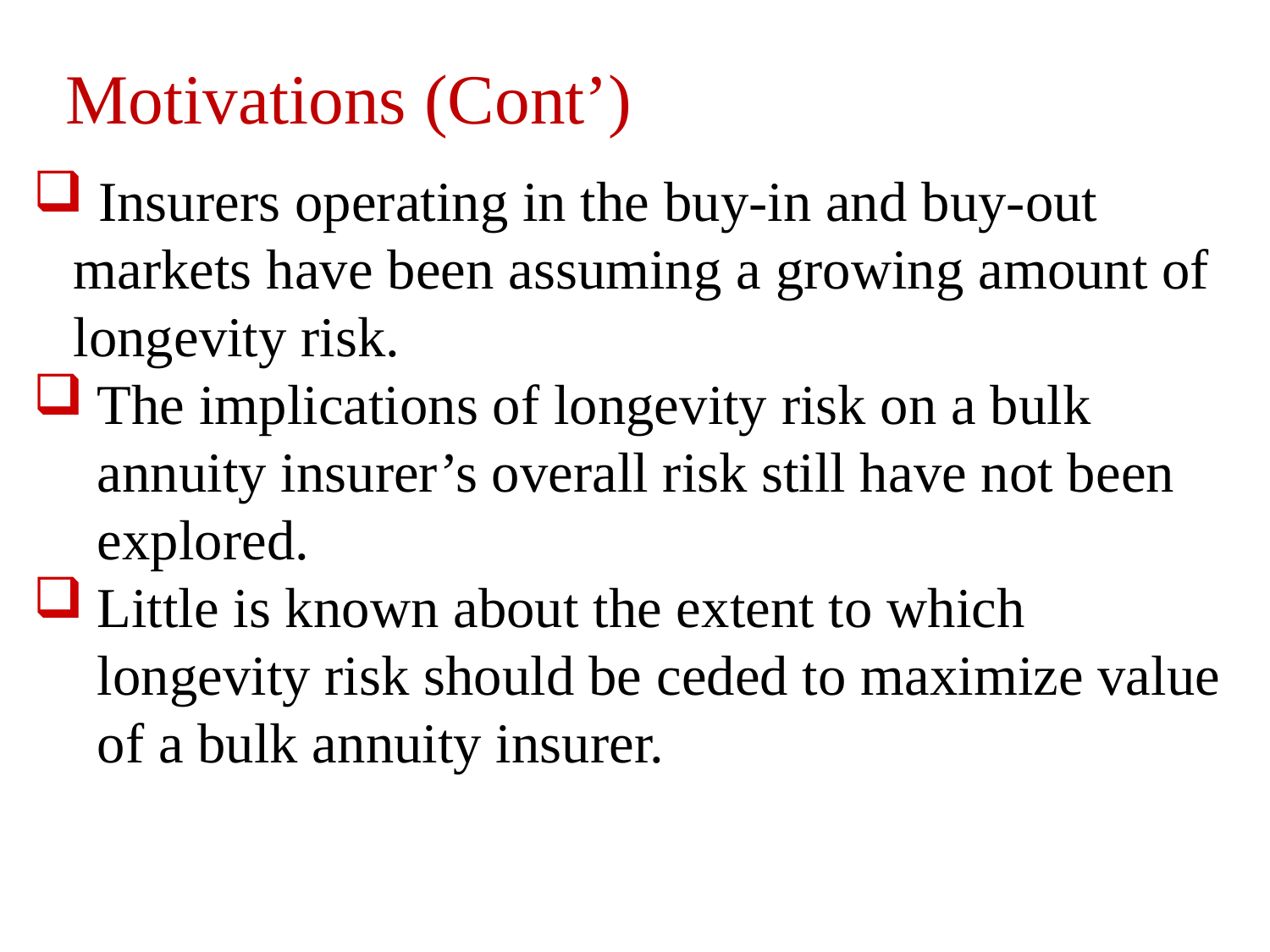

# Motivations (Cont’)
 Insurers operating in the buy-in and buy-out markets have been assuming a growing amount of longevity risk.
The implications of longevity risk on a bulk annuity insurer’s overall risk still have not been explored.
Little is known about the extent to which longevity risk should be ceded to maximize value of a bulk annuity insurer.